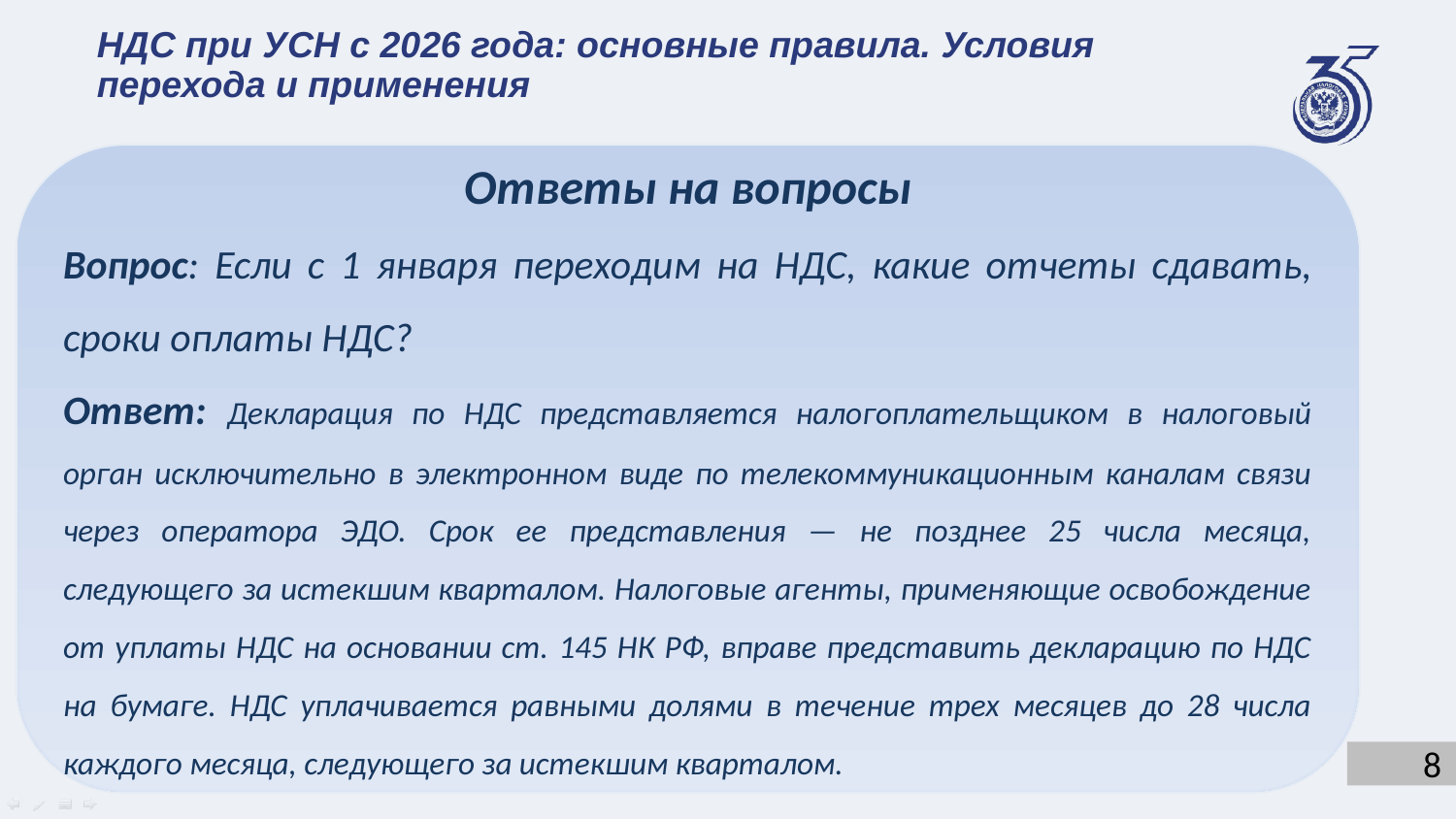

НДС при УСН с 2026 года: основные правила. Условия перехода и применения
Ответы на вопросы
Вопрос: Если с 1 января переходим на НДС, какие отчеты сдавать, сроки оплаты НДС?
Ответ: Декларация по НДС представляется налогоплательщиком в налоговый орган исключительно в электронном виде по телекоммуникационным каналам связи через оператора ЭДО. Срок ее представления — не позднее 25 числа месяца, следующего за истекшим кварталом. Налоговые агенты, применяющие освобождение от уплаты НДС на основании ст. 145 НК РФ, вправе представить декларацию по НДС на бумаге. НДС уплачивается равными долями в течение трех месяцев до 28 числа каждого месяца, следующего за истекшим кварталом.
8